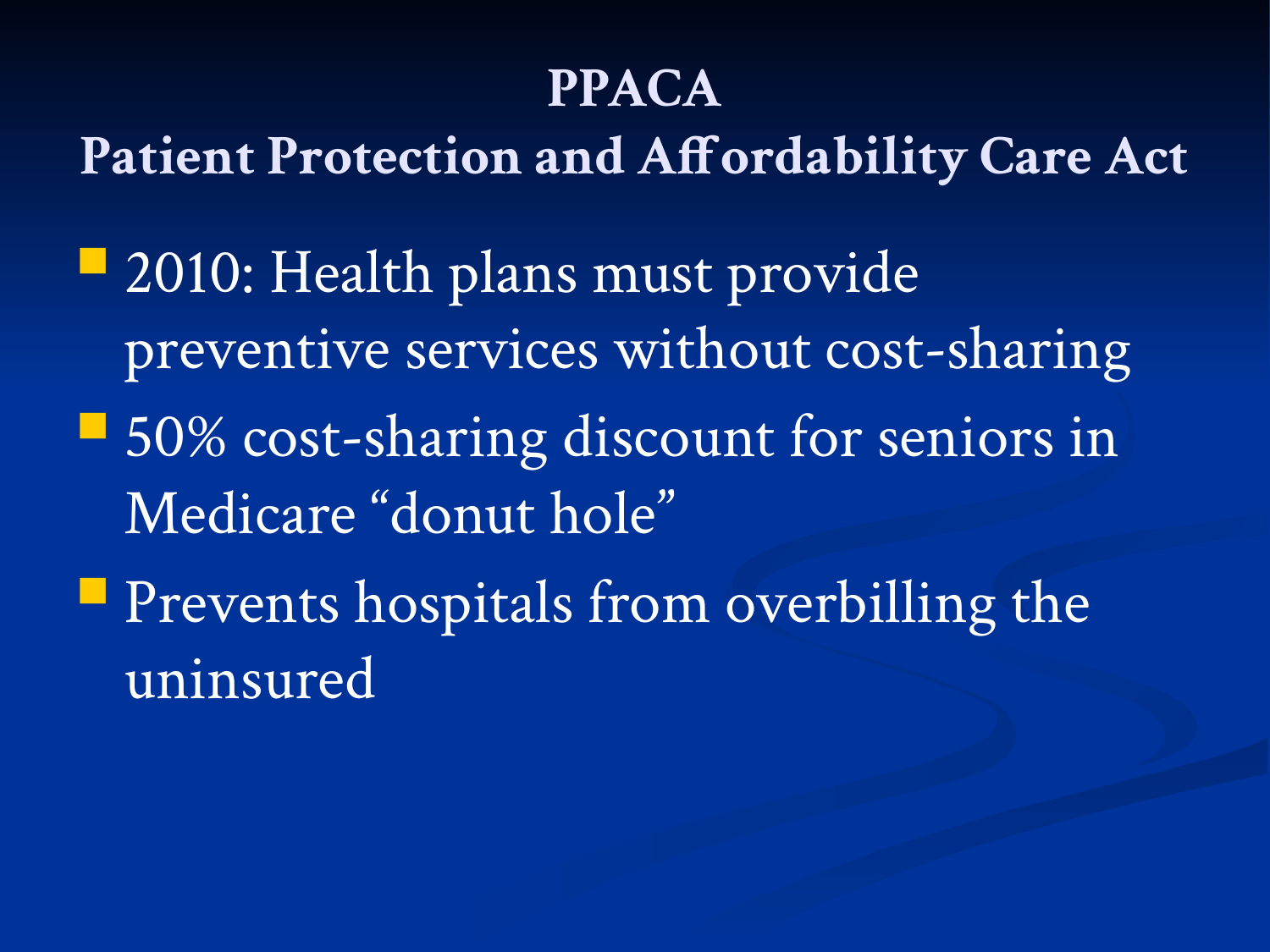

# PPACA Patient Protection and Affordability Care Act
2010: Health plans must provide preventive services without cost-sharing
50% cost-sharing discount for seniors in Medicare “donut hole”
Prevents hospitals from overbilling the uninsured